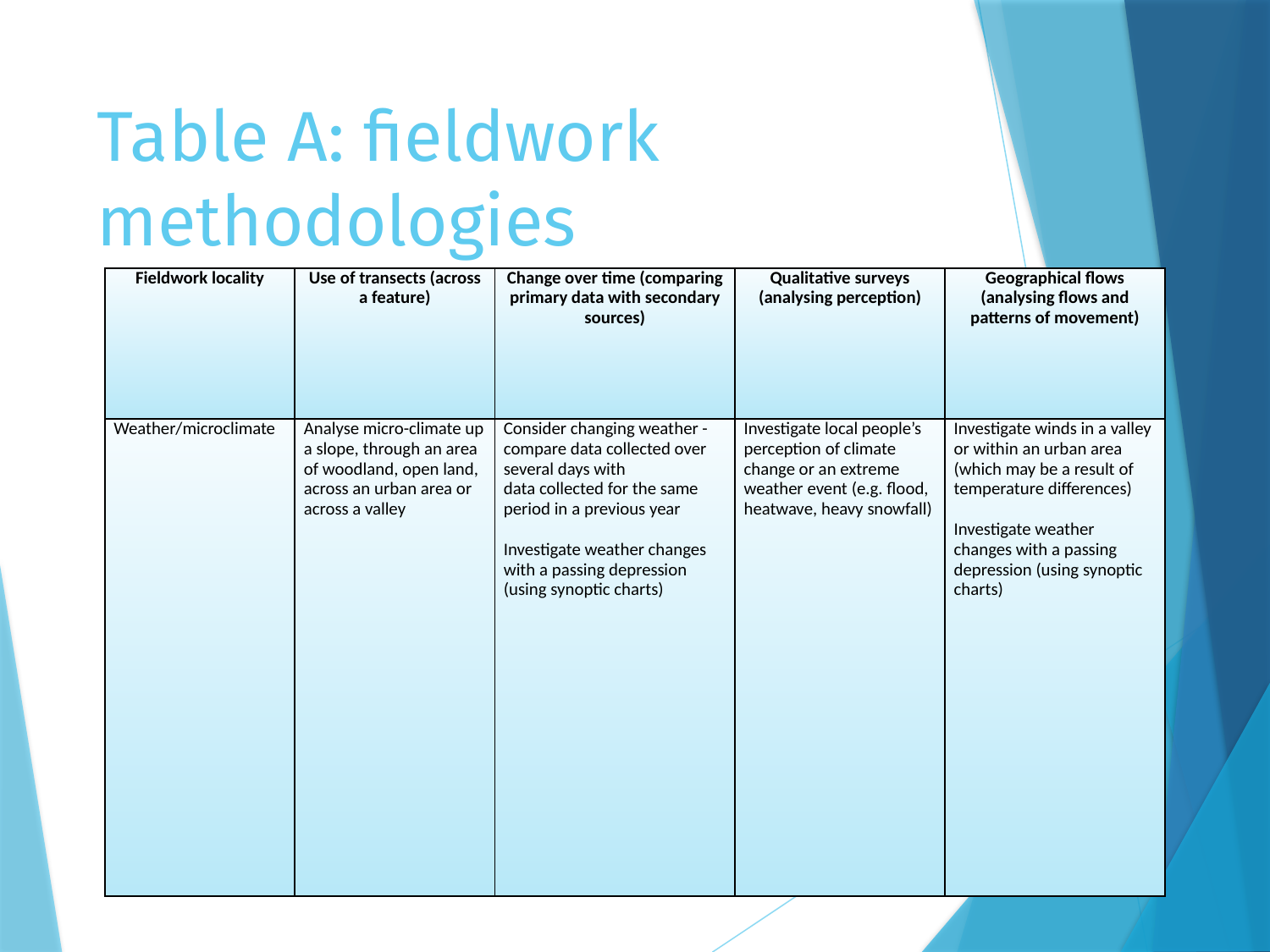

# Table A: fieldwork methodologies
| Fieldwork locality | Use of transects (across a feature) | Change over time (comparing primary data with secondary sources) | Qualitative surveys (analysing perception) | Geographical flows (analysing flows and patterns of movement) |
| --- | --- | --- | --- | --- |
| Weather/microclimate | Analyse micro-climate up a slope, through an area of woodland, open land, across an urban area or across a valley | Consider changing weather - compare data collected over several days with data collected for the same period in a previous year   Investigate weather changes with a passing depression (using synoptic charts) | Investigate local people’s perception of climate change or an extreme weather event (e.g. flood, heatwave, heavy snowfall) | Investigate winds in a valley or within an urban area (which may be a result of temperature differences)   Investigate weather changes with a passing depression (using synoptic charts) |